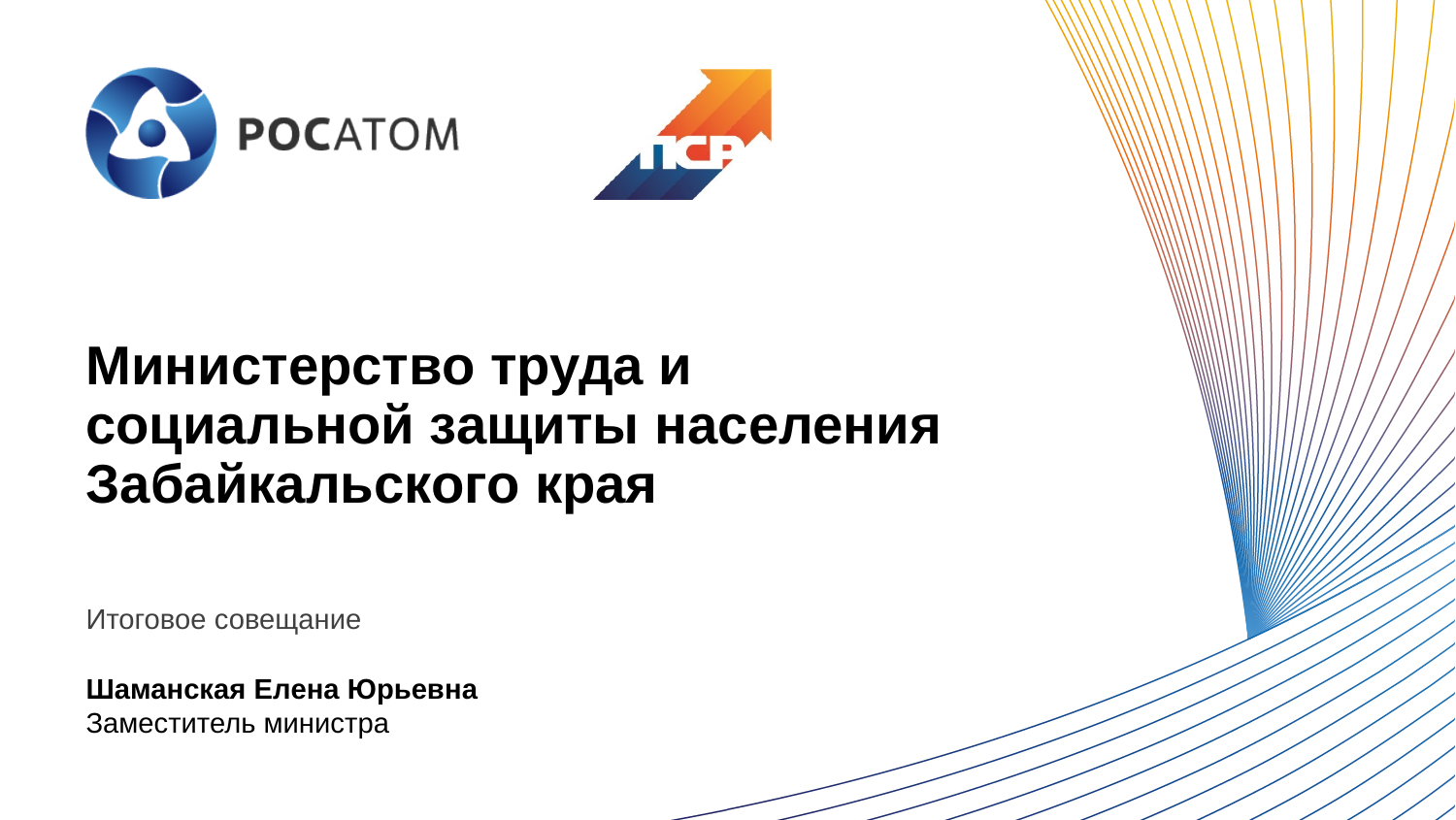

# Министерство труда и социальной защиты населения Забайкальского края
Итоговое совещание
Шаманская Елена Юрьевна
Заместитель министра